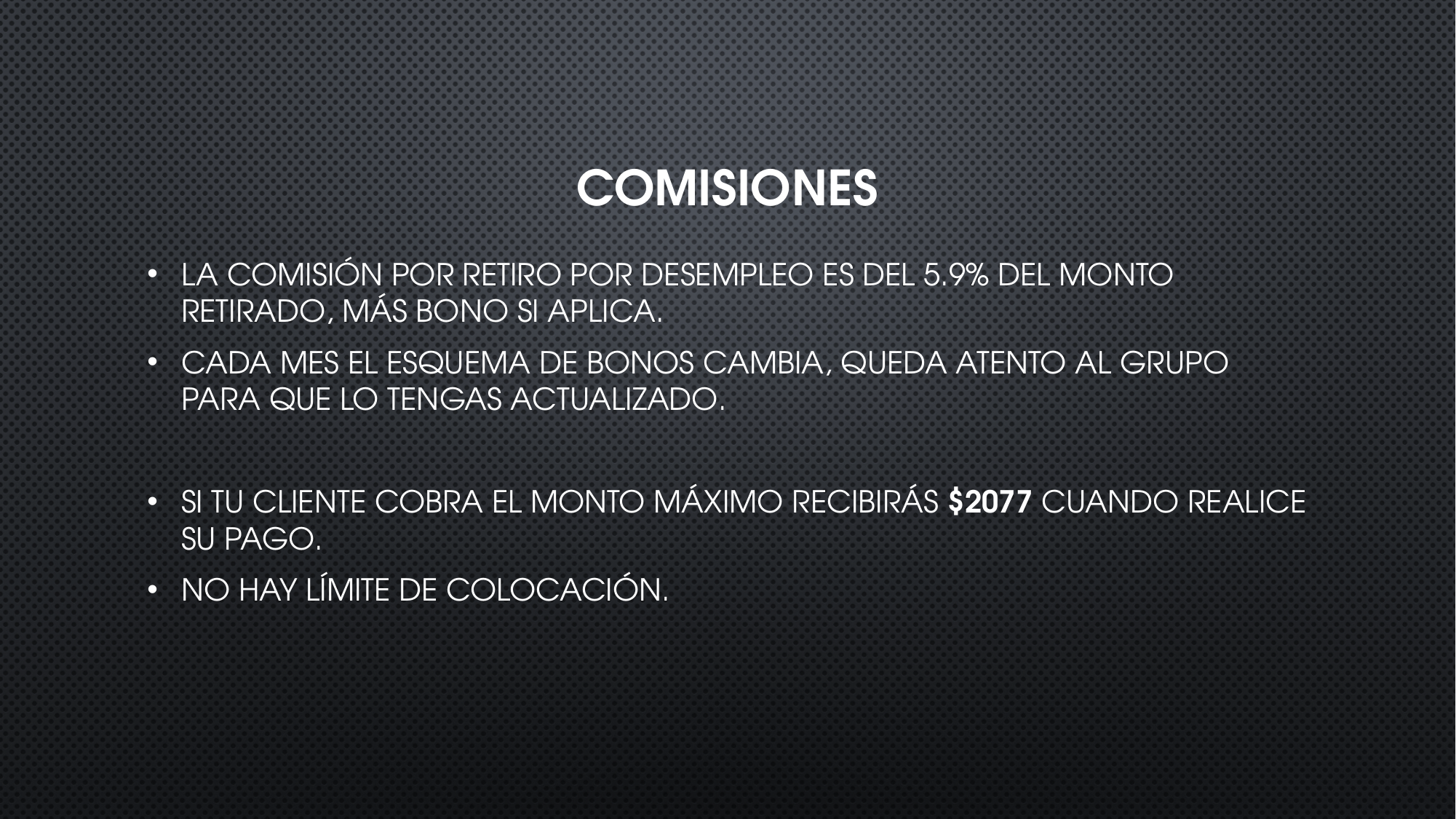

# comisiones
La comisión por retiro por desempleo es del 5.9% del monto retirado, más bono si aplica.
Cada mes el esquema de bonos cambia, queda atento al grupo para que lo tengas actualizado.

Si tu cliente cobra el monto máximo recibirás $2077 cuando realice su pago.
No hay límite de colocación.